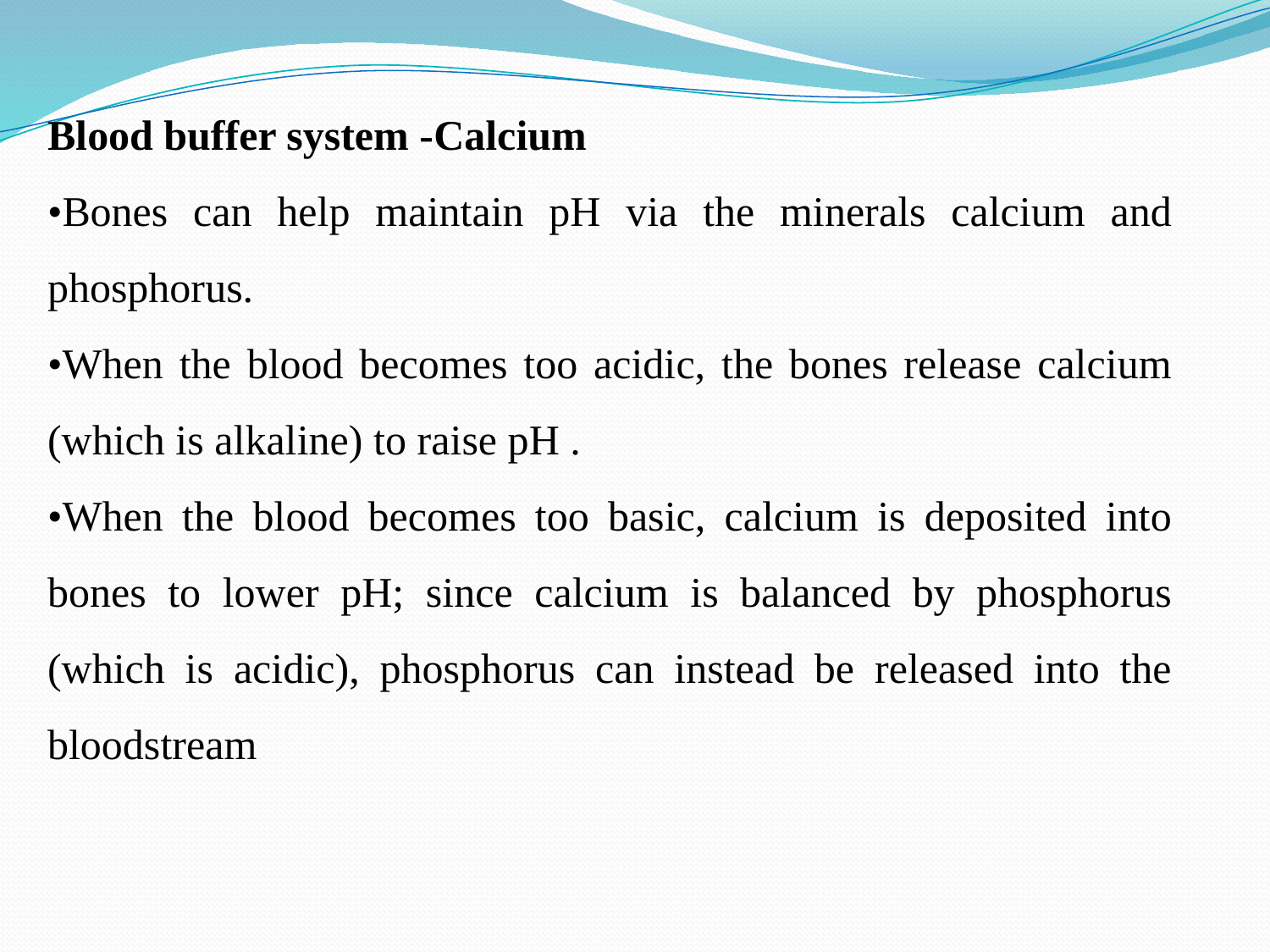

Blood buffer system -Calcium
•Bones can help maintain pH via the minerals calcium and phosphorus.
•When the blood becomes too acidic, the bones release calcium (which is alkaline) to raise pH .
•When the blood becomes too basic, calcium is deposited into bones to lower pH; since calcium is balanced by phosphorus (which is acidic), phosphorus can instead be released into the bloodstream